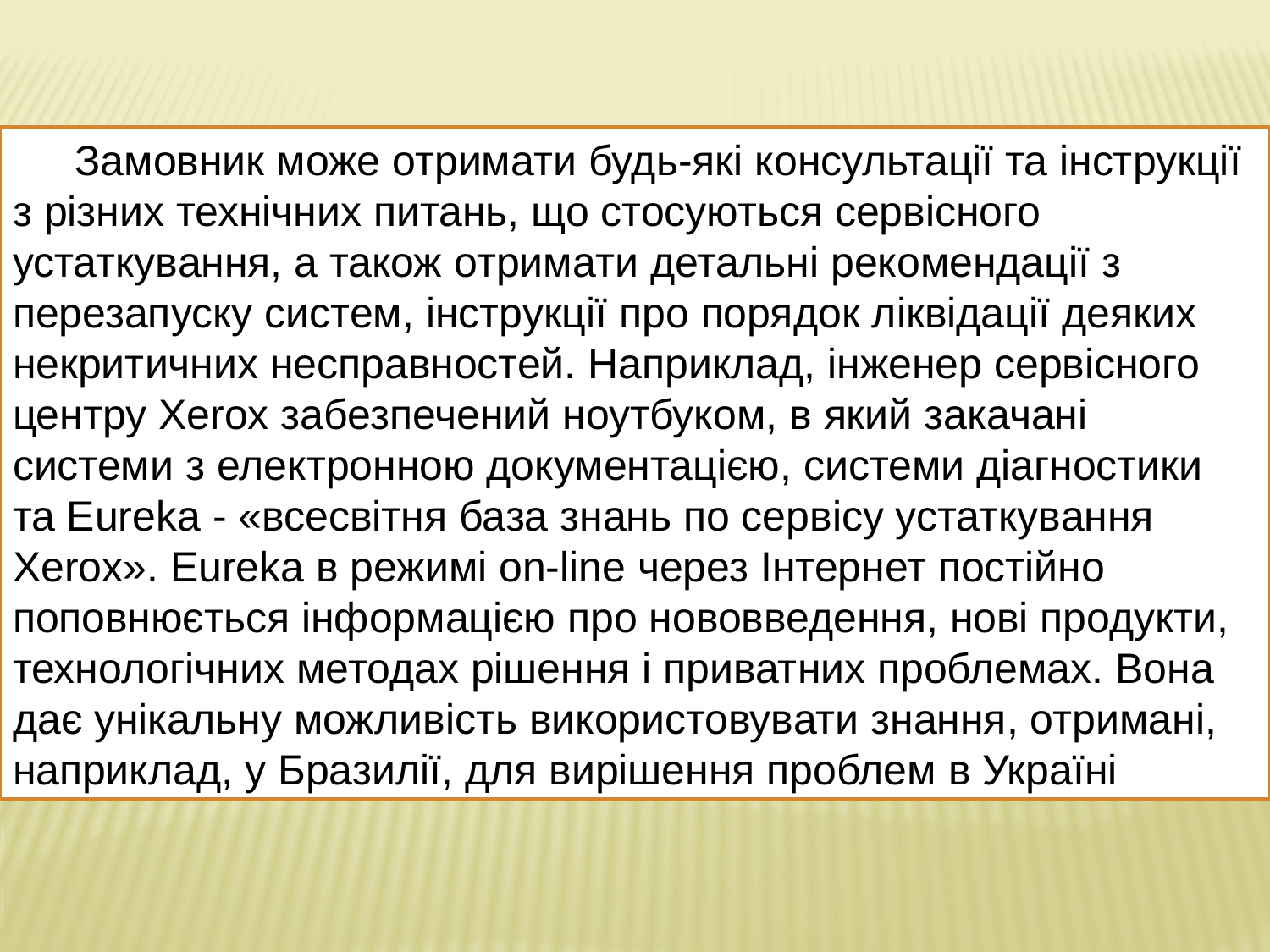

Замовник може отримати будь-які консультації та інструкції з різних технічних питань, що стосуються сервісного устаткування, а також отримати детальні рекомендації з перезапуску систем, інструкції про порядок ліквідації деяких некритичних несправностей. Наприклад, інженер сервісного центру Xerox забезпечений ноутбуком, в який закачані системи з електронною документацією, системи діагностики та Eureka - «всесвітня база знань по сервісу устаткування Xerox». Eureka в режимі on-line через Інтернет постійно поповнюється інформацією про нововведення, нові продукти, технологічних методах рішення і приватних проблемах. Вона дає унікальну можливість використовувати знання, отримані, наприклад, у Бразилії, для вирішення проблем в Україні